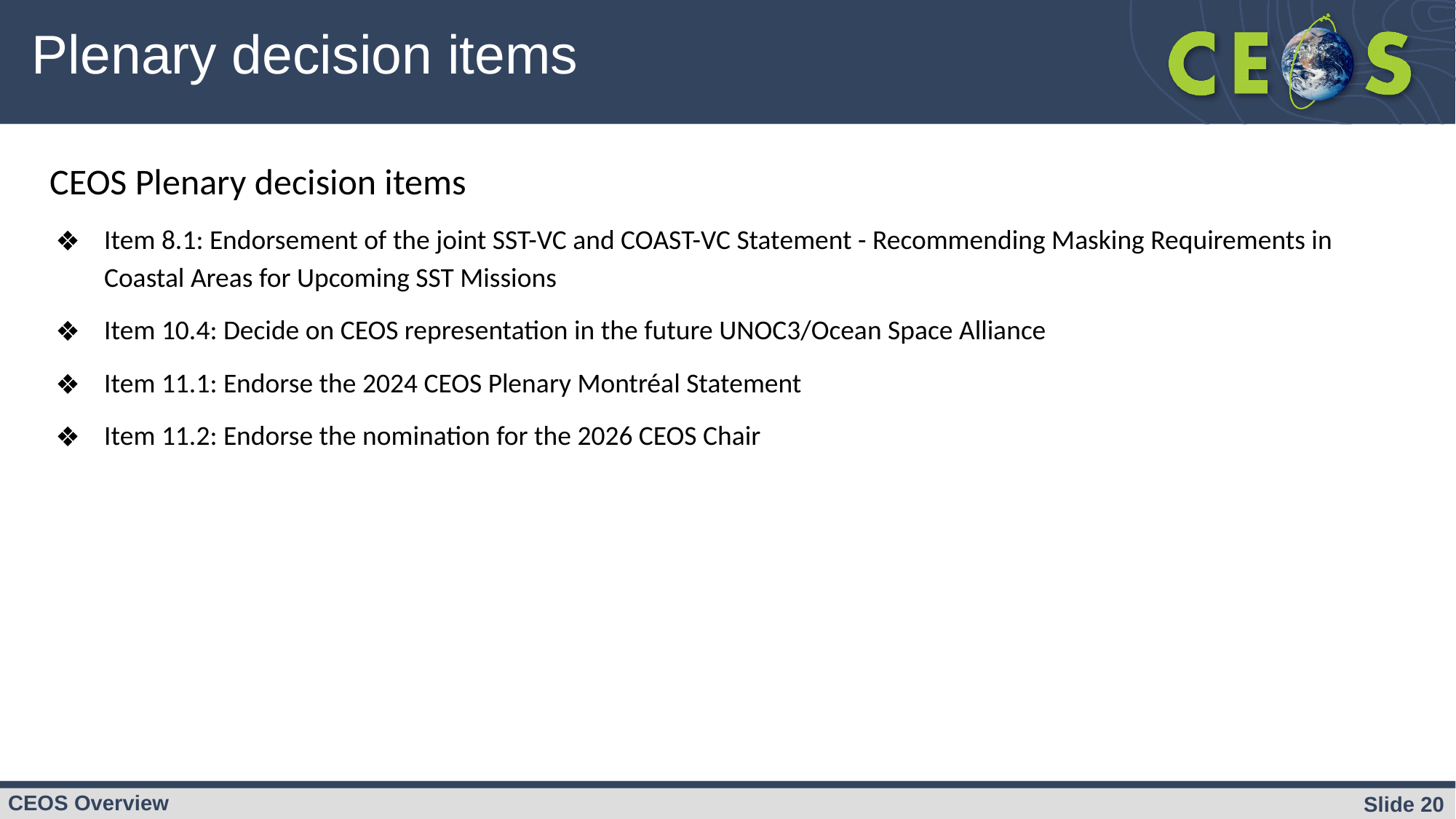

# Plenary decision items
CEOS Plenary decision items
Item 8.1: Endorsement of the joint SST-VC and COAST-VC Statement - Recommending Masking Requirements in Coastal Areas for Upcoming SST Missions
Item 10.4: Decide on CEOS representation in the future UNOC3/Ocean Space Alliance
Item 11.1: Endorse the 2024 CEOS Plenary Montréal Statement
Item 11.2: Endorse the nomination for the 2026 CEOS Chair